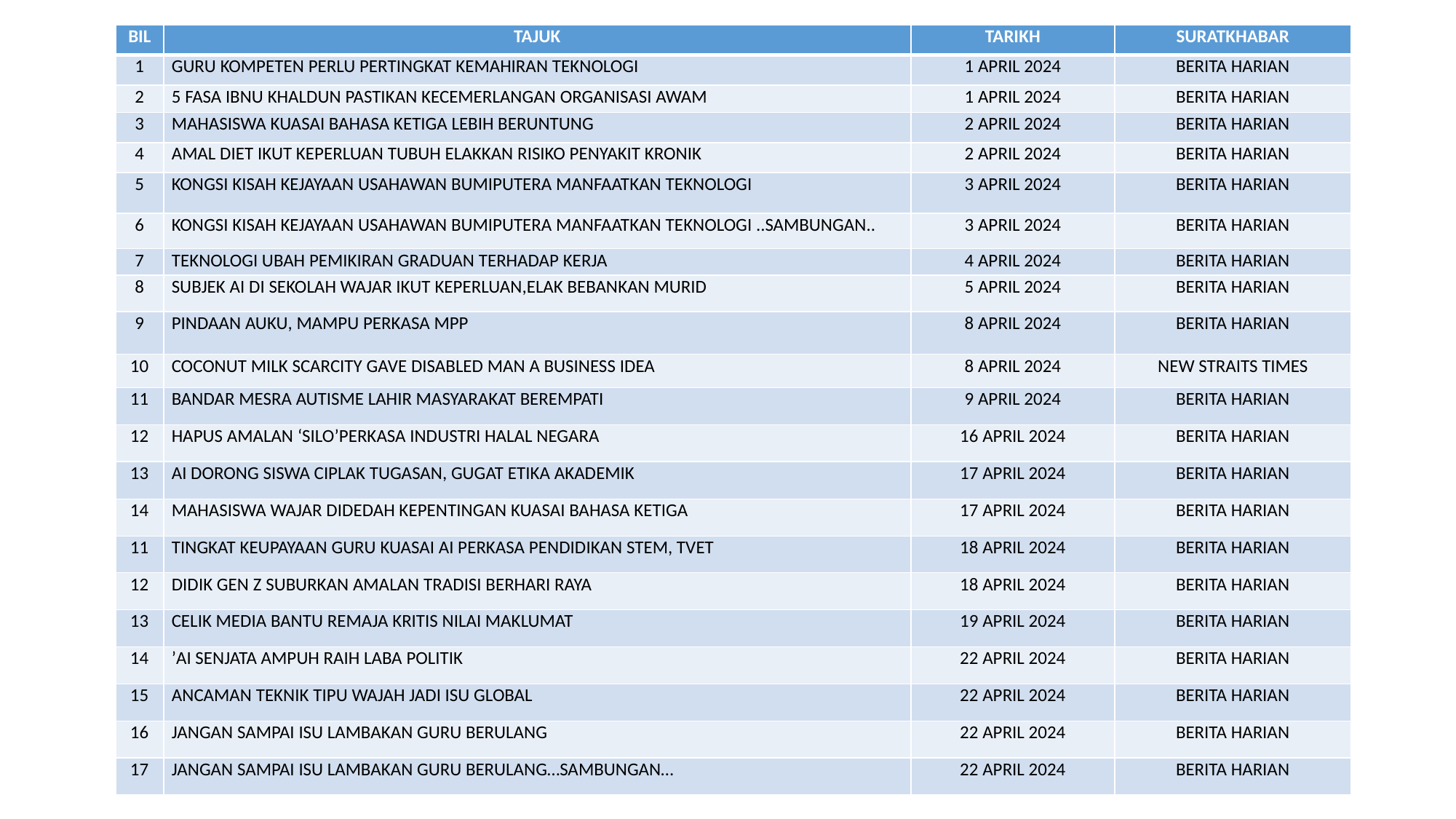

| BIL | TAJUK | TARIKH | SURATKHABAR |
| --- | --- | --- | --- |
| 1 | GURU KOMPETEN PERLU PERTINGKAT KEMAHIRAN TEKNOLOGI | 1 APRIL 2024 | BERITA HARIAN |
| 2 | 5 FASA IBNU KHALDUN PASTIKAN KECEMERLANGAN ORGANISASI AWAM | 1 APRIL 2024 | BERITA HARIAN |
| 3 | MAHASISWA KUASAI BAHASA KETIGA LEBIH BERUNTUNG | 2 APRIL 2024 | BERITA HARIAN |
| 4 | AMAL DIET IKUT KEPERLUAN TUBUH ELAKKAN RISIKO PENYAKIT KRONIK | 2 APRIL 2024 | BERITA HARIAN |
| 5 | KONGSI KISAH KEJAYAAN USAHAWAN BUMIPUTERA MANFAATKAN TEKNOLOGI | 3 APRIL 2024 | BERITA HARIAN |
| 6 | KONGSI KISAH KEJAYAAN USAHAWAN BUMIPUTERA MANFAATKAN TEKNOLOGI ..SAMBUNGAN.. | 3 APRIL 2024 | BERITA HARIAN |
| 7 | TEKNOLOGI UBAH PEMIKIRAN GRADUAN TERHADAP KERJA | 4 APRIL 2024 | BERITA HARIAN |
| 8 | SUBJEK AI DI SEKOLAH WAJAR IKUT KEPERLUAN,ELAK BEBANKAN MURID | 5 APRIL 2024 | BERITA HARIAN |
| 9 | PINDAAN AUKU, MAMPU PERKASA MPP | 8 APRIL 2024 | BERITA HARIAN |
| 10 | COCONUT MILK SCARCITY GAVE DISABLED MAN A BUSINESS IDEA | 8 APRIL 2024 | NEW STRAITS TIMES |
| 11 | BANDAR MESRA AUTISME LAHIR MASYARAKAT BEREMPATI | 9 APRIL 2024 | BERITA HARIAN |
| 12 | HAPUS AMALAN ‘SILO’PERKASA INDUSTRI HALAL NEGARA | 16 APRIL 2024 | BERITA HARIAN |
| 13 | AI DORONG SISWA CIPLAK TUGASAN, GUGAT ETIKA AKADEMIK | 17 APRIL 2024 | BERITA HARIAN |
| 14 | MAHASISWA WAJAR DIDEDAH KEPENTINGAN KUASAI BAHASA KETIGA | 17 APRIL 2024 | BERITA HARIAN |
| 11 | TINGKAT KEUPAYAAN GURU KUASAI AI PERKASA PENDIDIKAN STEM, TVET | 18 APRIL 2024 | BERITA HARIAN |
| 12 | DIDIK GEN Z SUBURKAN AMALAN TRADISI BERHARI RAYA | 18 APRIL 2024 | BERITA HARIAN |
| 13 | CELIK MEDIA BANTU REMAJA KRITIS NILAI MAKLUMAT | 19 APRIL 2024 | BERITA HARIAN |
| 14 | ’AI SENJATA AMPUH RAIH LABA POLITIK | 22 APRIL 2024 | BERITA HARIAN |
| 15 | ANCAMAN TEKNIK TIPU WAJAH JADI ISU GLOBAL | 22 APRIL 2024 | BERITA HARIAN |
| 16 | JANGAN SAMPAI ISU LAMBAKAN GURU BERULANG | 22 APRIL 2024 | BERITA HARIAN |
| 17 | JANGAN SAMPAI ISU LAMBAKAN GURU BERULANG…SAMBUNGAN… | 22 APRIL 2024 | BERITA HARIAN |